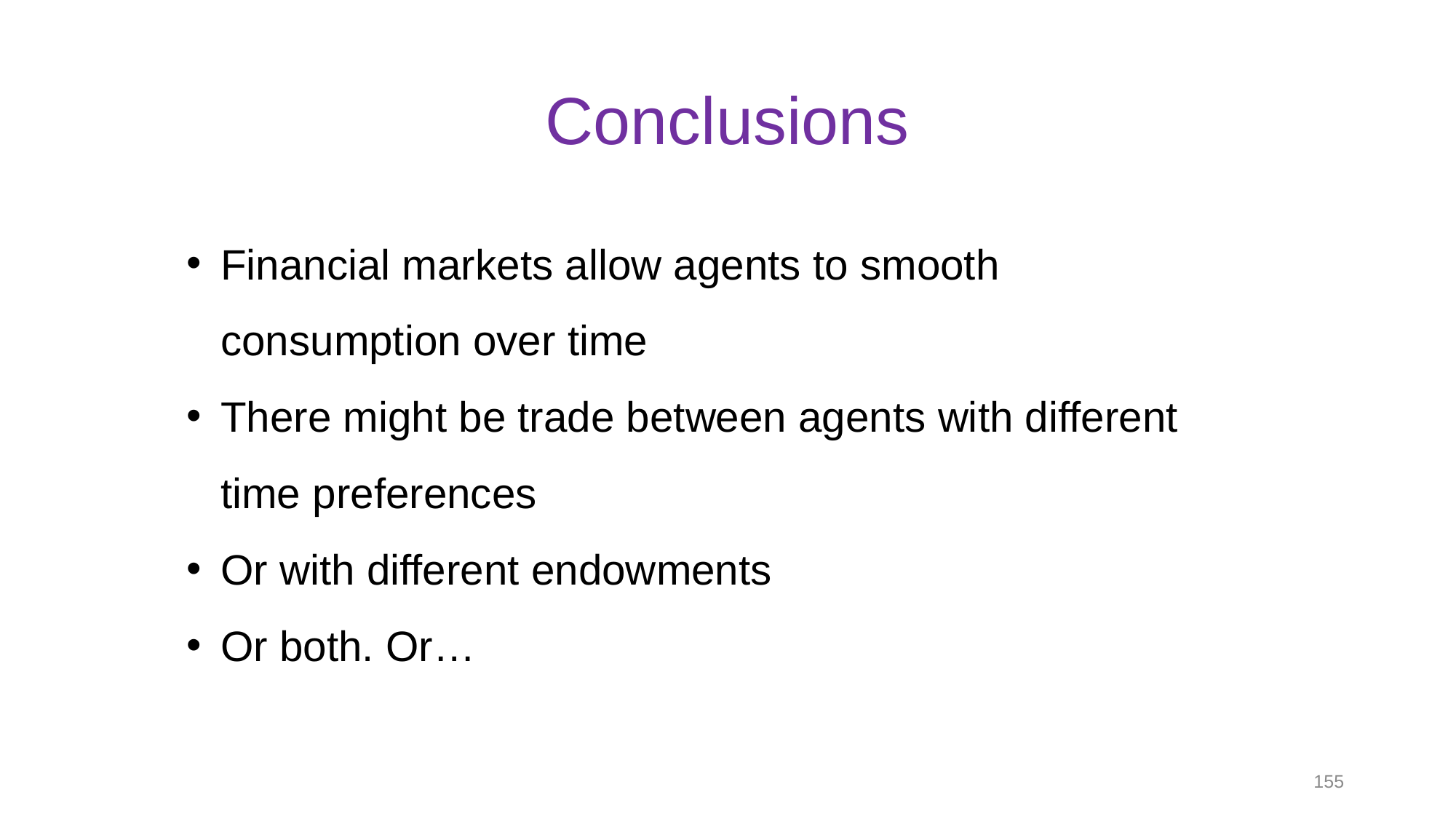

# Conclusions
Financial markets allow agents to smooth consumption over time
There might be trade between agents with different time preferences
Or with different endowments
Or both. Or…
155